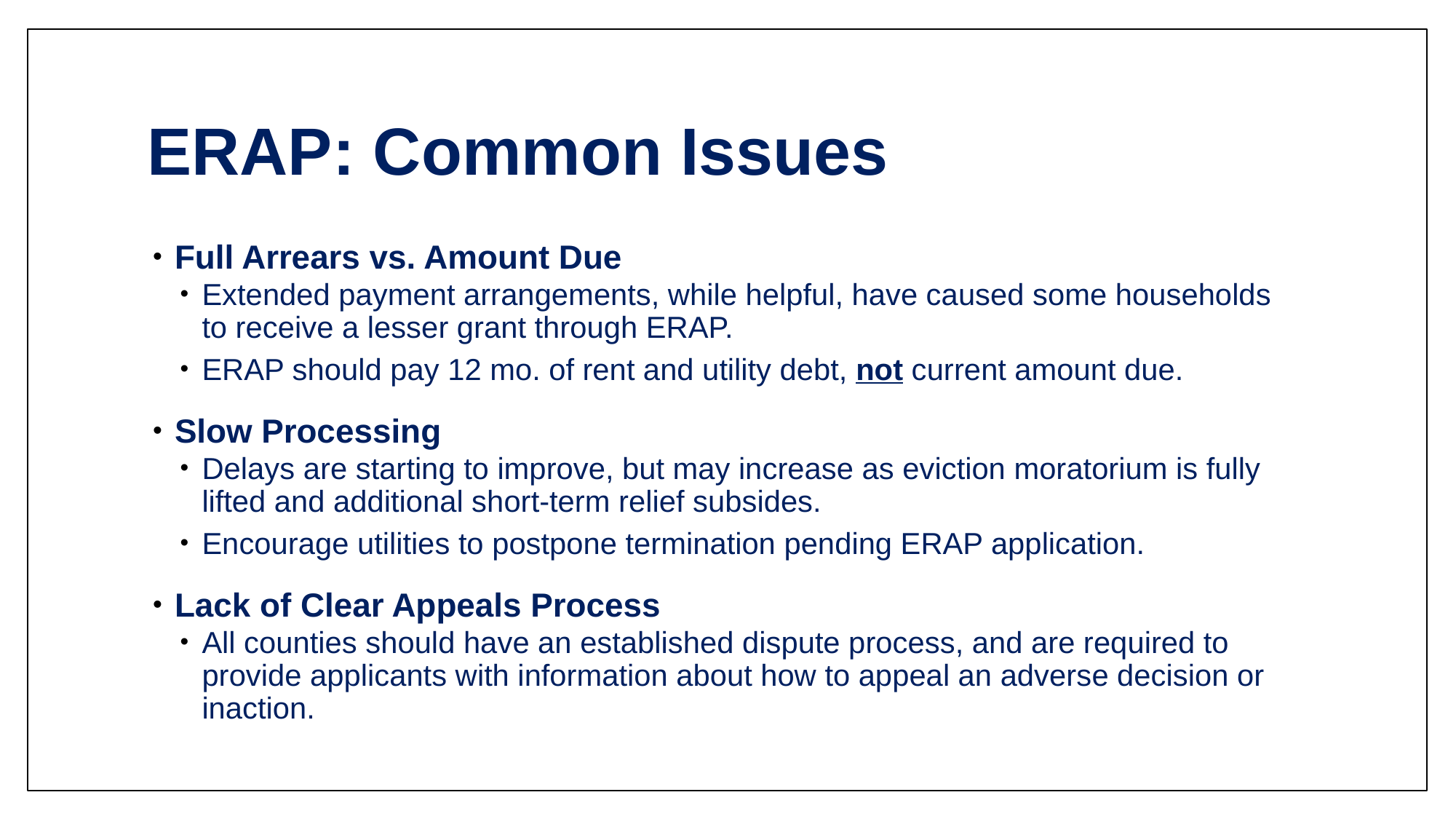

# ERAP: Common Issues
Full Arrears vs. Amount Due
Extended payment arrangements, while helpful, have caused some households to receive a lesser grant through ERAP.
ERAP should pay 12 mo. of rent and utility debt, not current amount due.
Slow Processing
Delays are starting to improve, but may increase as eviction moratorium is fully lifted and additional short-term relief subsides.
Encourage utilities to postpone termination pending ERAP application.
Lack of Clear Appeals Process
All counties should have an established dispute process, and are required to provide applicants with information about how to appeal an adverse decision or inaction.